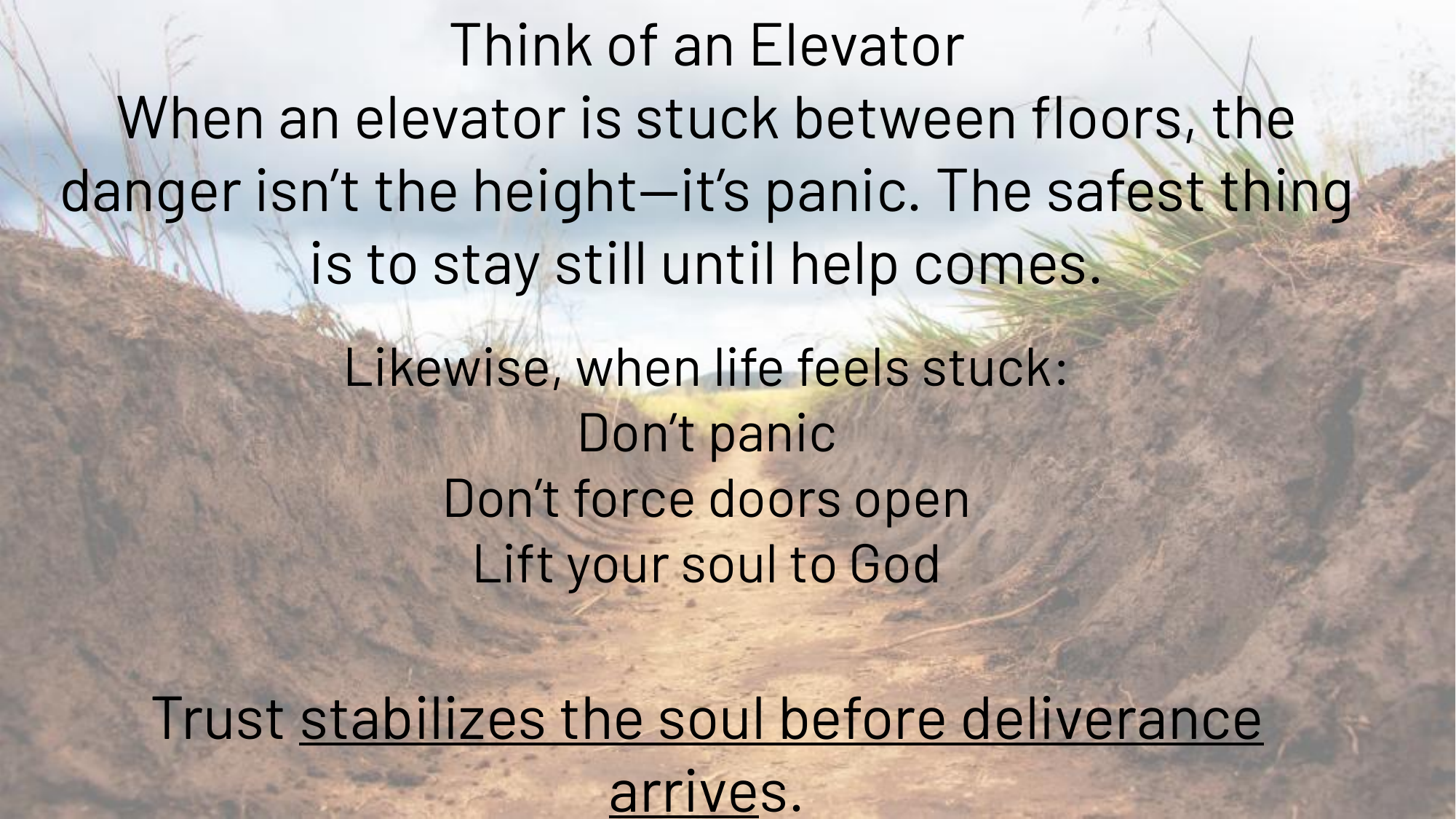

Think of an Elevator
When an elevator is stuck between floors, the danger isn’t the height—it’s panic. The safest thing is to stay still until help comes.

Likewise, when life feels stuck:
Don’t panic
Don’t force doors open
Lift your soul to God
Trust stabilizes the soul before deliverance arrives.